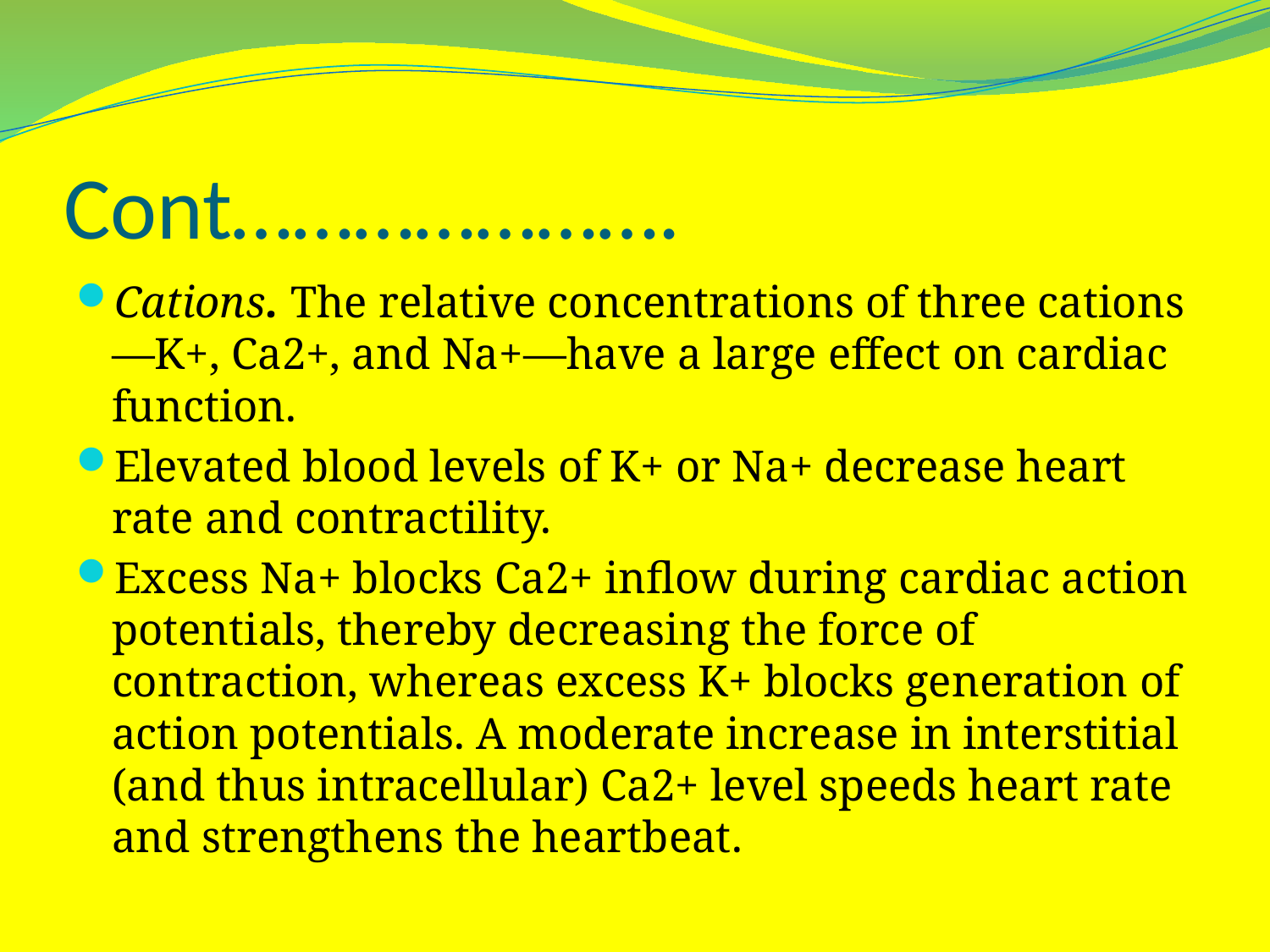

# Cont………………….
Cations. The relative concentrations of three cations—K+, Ca2+, and Na+—have a large effect on cardiac function.
Elevated blood levels of K+ or Na+ decrease heart rate and contractility.
Excess Na+ blocks Ca2+ inflow during cardiac action potentials, thereby decreasing the force of contraction, whereas excess K+ blocks generation of action potentials. A moderate increase in interstitial (and thus intracellular) Ca2+ level speeds heart rate and strengthens the heartbeat.